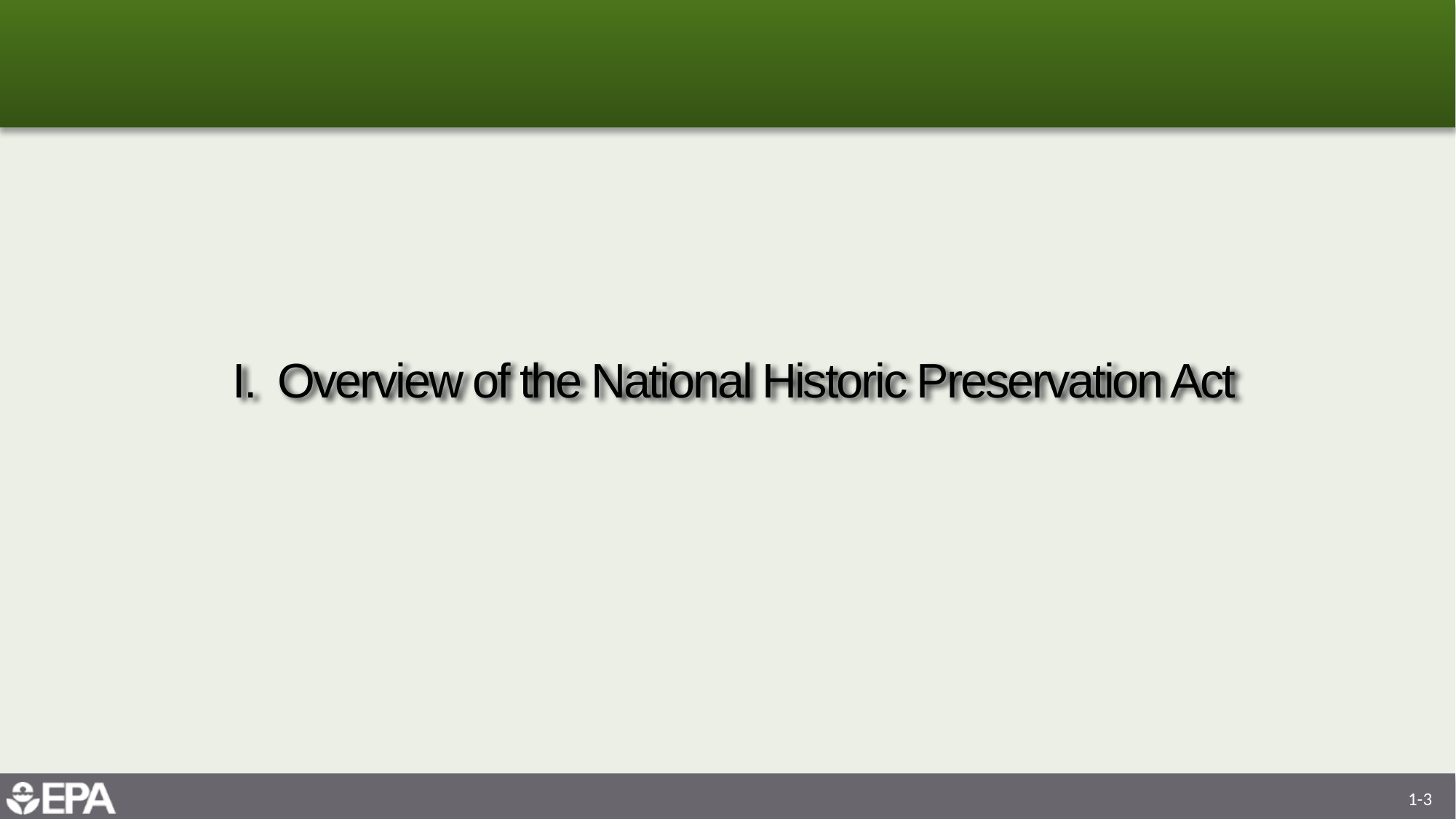

# I.  Overview of the National Historic Preservation Act
1-3